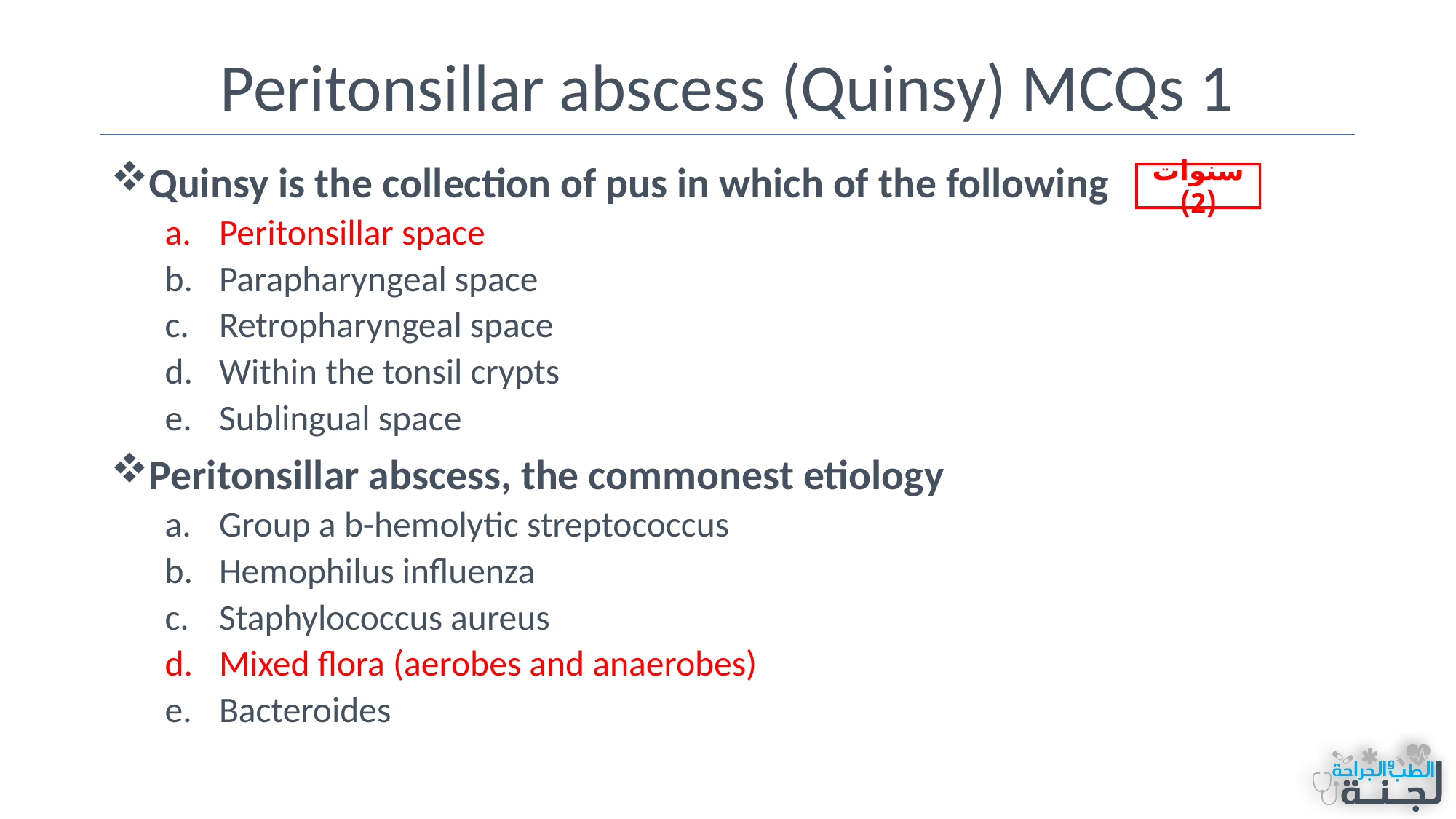

# Peritonsillar abscess (Quinsy) MCQs 1
Quinsy is the collection of pus in which of the following
Peritonsillar space
Parapharyngeal space
Retropharyngeal space
Within the tonsil crypts
Sublingual space
Peritonsillar abscess, the commonest etiology
Group a b-hemolytic streptococcus
Hemophilus influenza
Staphylococcus aureus
Mixed flora (aerobes and anaerobes)
Bacteroides

سنوات (2)